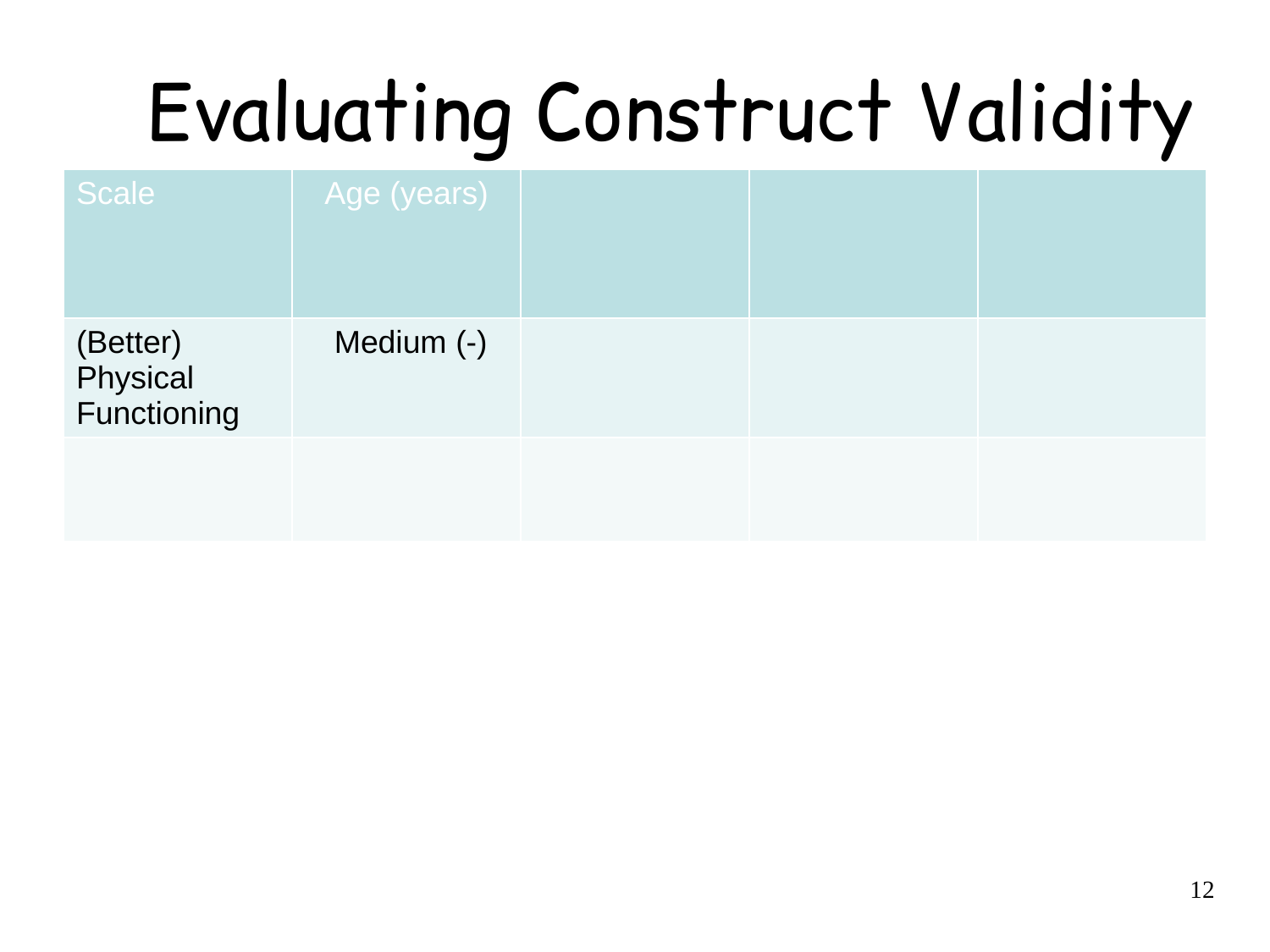

# Evaluating Construct Validity
| Scale | Age (years) |  |  |  |
| --- | --- | --- | --- | --- |
| (Better) Physical Functioning | Medium (-) |  |  |  |
|  |  |  |  |  |
12